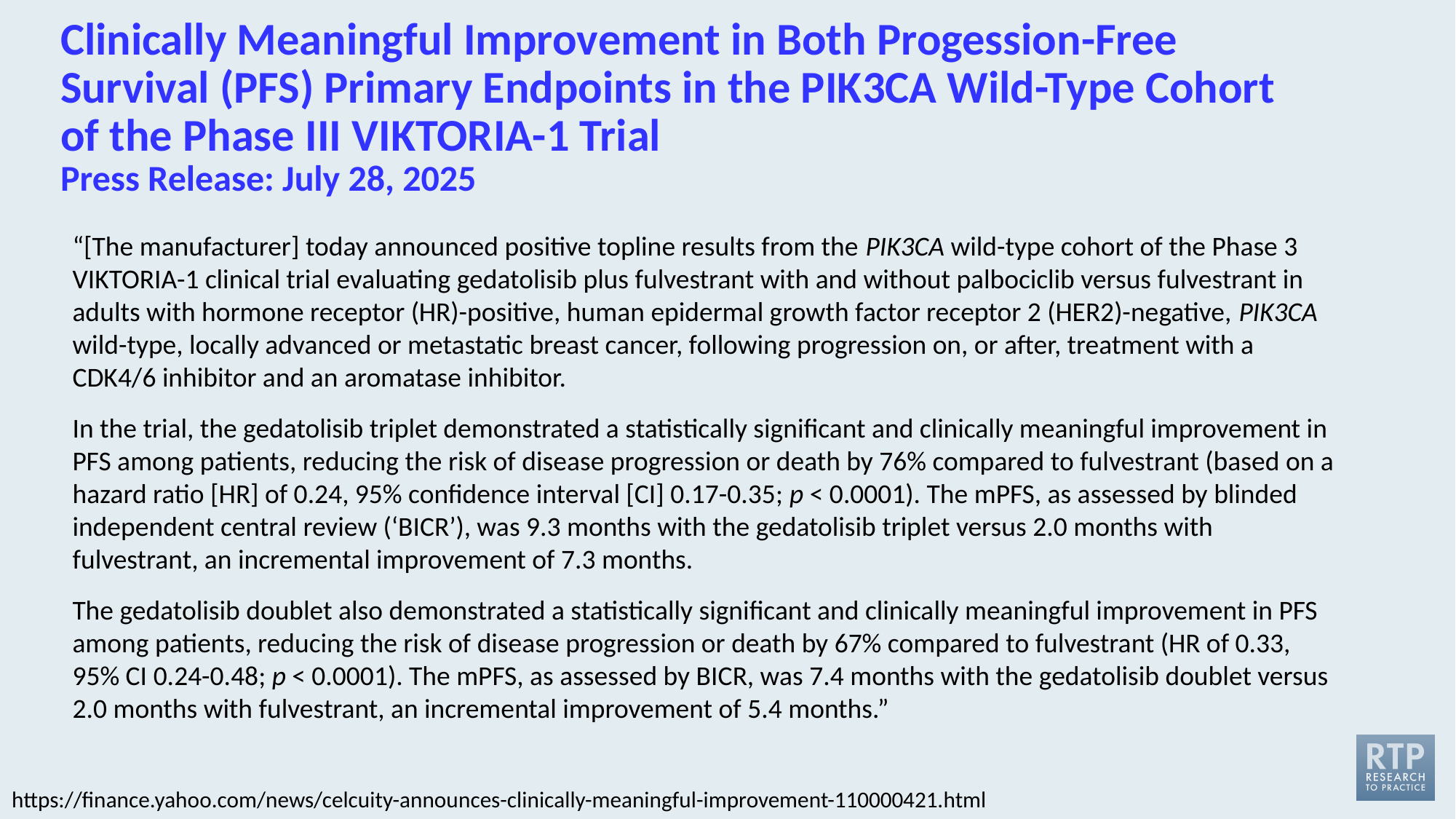

# Clinically Meaningful Improvement in Both Progession-Free Survival (PFS) Primary Endpoints in the PIK3CA Wild-Type Cohort of the Phase III VIKTORIA-1 Trial Press Release: July 28, 2025
“[The manufacturer] today announced positive topline results from the PIK3CA wild-type cohort of the Phase 3 VIKTORIA-1 clinical trial evaluating gedatolisib plus fulvestrant with and without palbociclib versus fulvestrant in adults with hormone receptor (HR)-positive, human epidermal growth factor receptor 2 (HER2)-negative, PIK3CA wild-type, locally advanced or metastatic breast cancer, following progression on, or after, treatment with a CDK4/6 inhibitor and an aromatase inhibitor.
In the trial, the gedatolisib triplet demonstrated a statistically significant and clinically meaningful improvement in PFS among patients, reducing the risk of disease progression or death by 76% compared to fulvestrant (based on a hazard ratio [HR] of 0.24, 95% confidence interval [CI] 0.17-0.35; p < 0.0001). The mPFS, as assessed by blinded independent central review (‘BICR’), was 9.3 months with the gedatolisib triplet versus 2.0 months with fulvestrant, an incremental improvement of 7.3 months.
The gedatolisib doublet also demonstrated a statistically significant and clinically meaningful improvement in PFS among patients, reducing the risk of disease progression or death by 67% compared to fulvestrant (HR of 0.33, 95% CI 0.24-0.48; p < 0.0001). The mPFS, as assessed by BICR, was 7.4 months with the gedatolisib doublet versus 2.0 months with fulvestrant, an incremental improvement of 5.4 months.”
https://finance.yahoo.com/news/celcuity-announces-clinically-meaningful-improvement-110000421.html